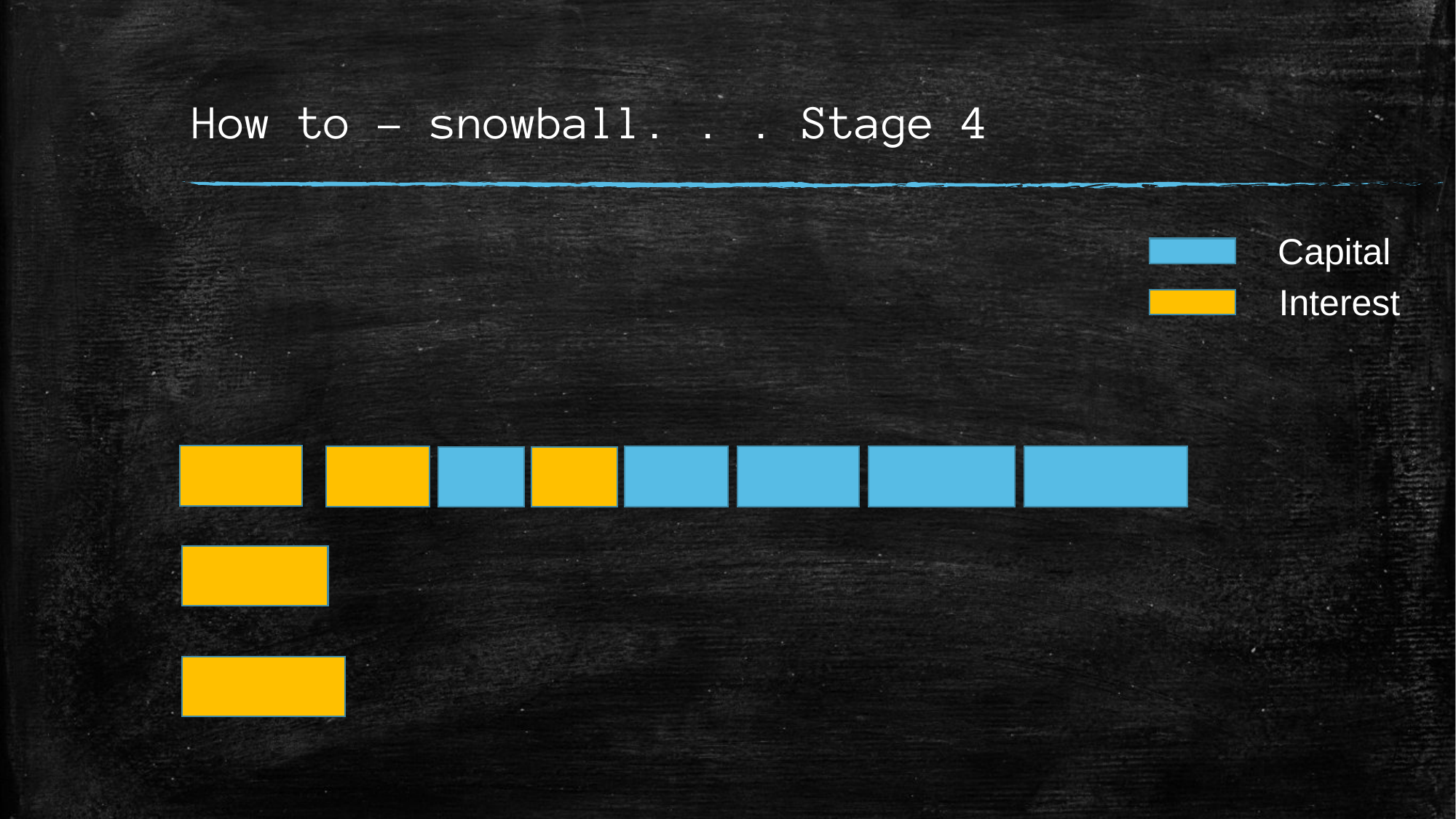

# How to – snowball. . . Stage 4

Capital

Interest